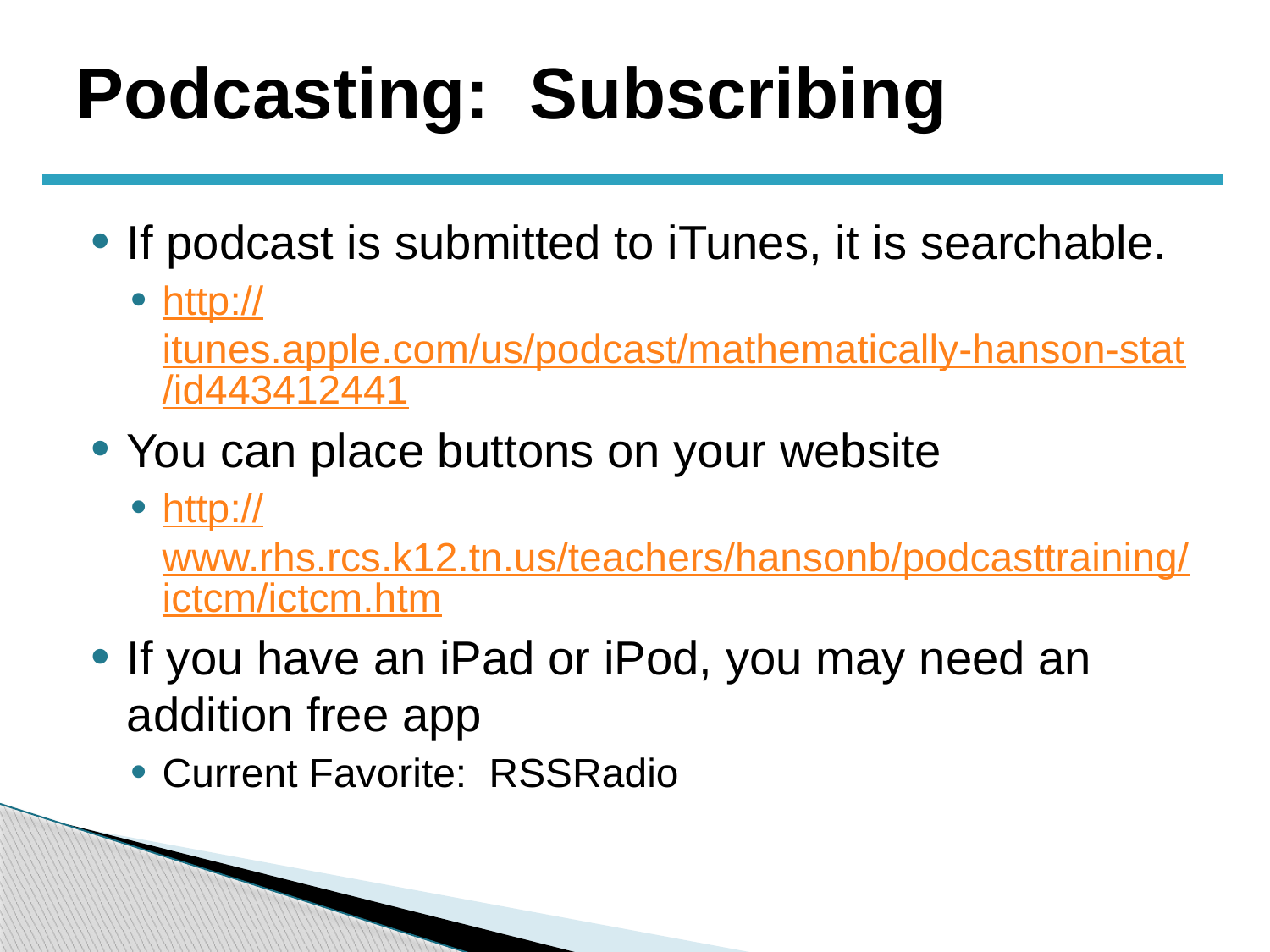

# Podcasting:  Subscribing
If podcast is submitted to iTunes, it is searchable.
http://itunes.apple.com/us/podcast/mathematically-hanson-stat/id443412441
You can place buttons on your website
http://www.rhs.rcs.k12.tn.us/teachers/hansonb/podcasttraining/ictcm/ictcm.htm
If you have an iPad or iPod, you may need an addition free app
Current Favorite:  RSSRadio